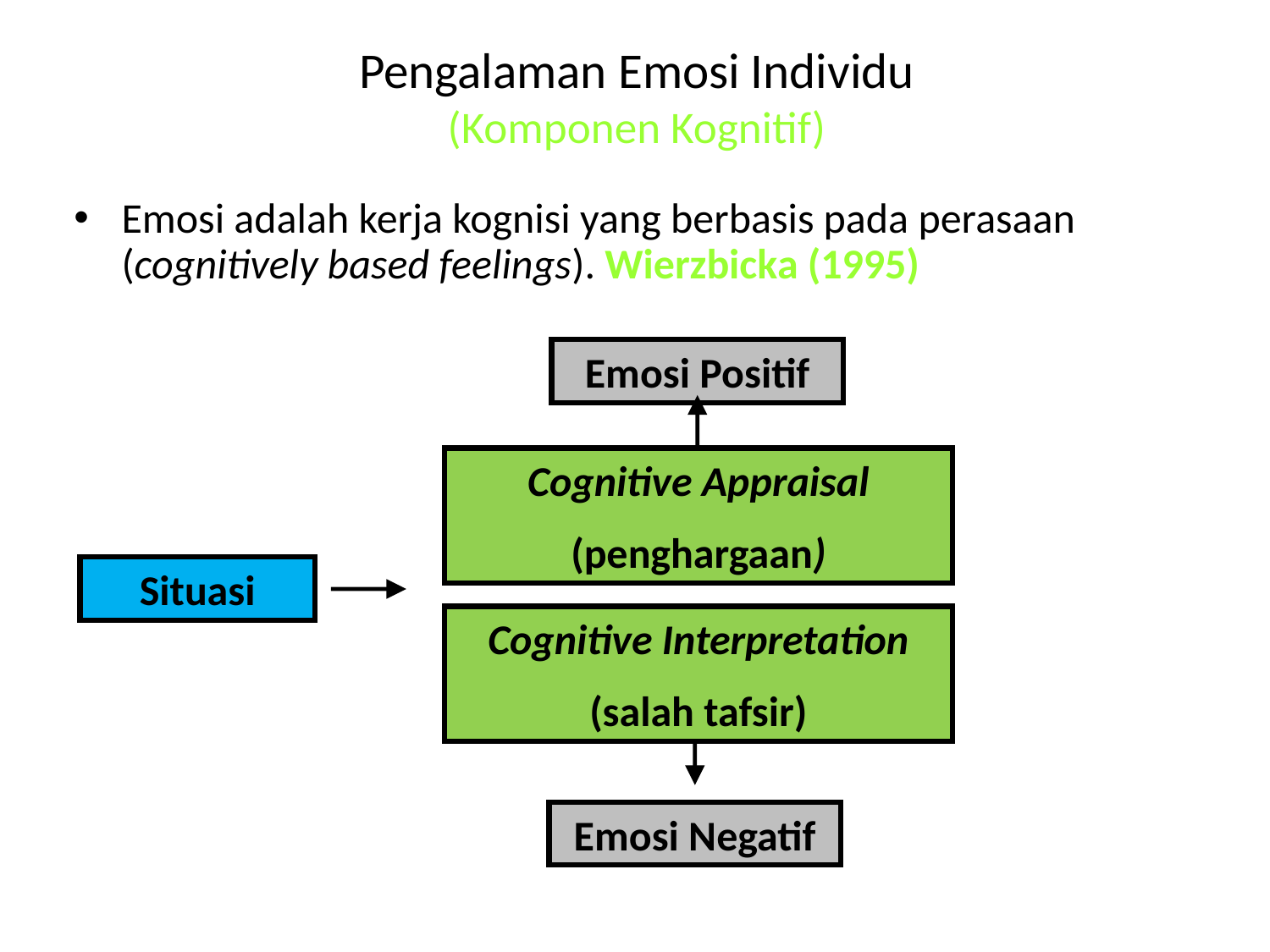

# Pengalaman Emosi Individu (Komponen Kognitif)
Emosi adalah kerja kognisi yang berbasis pada perasaan (cognitively based feelings). Wierzbicka (1995)
Emosi Positif

Cognitive Appraisal
(penghargaan)
Situasi

Cognitive Interpretation
(salah tafsir)

Emosi Negatif